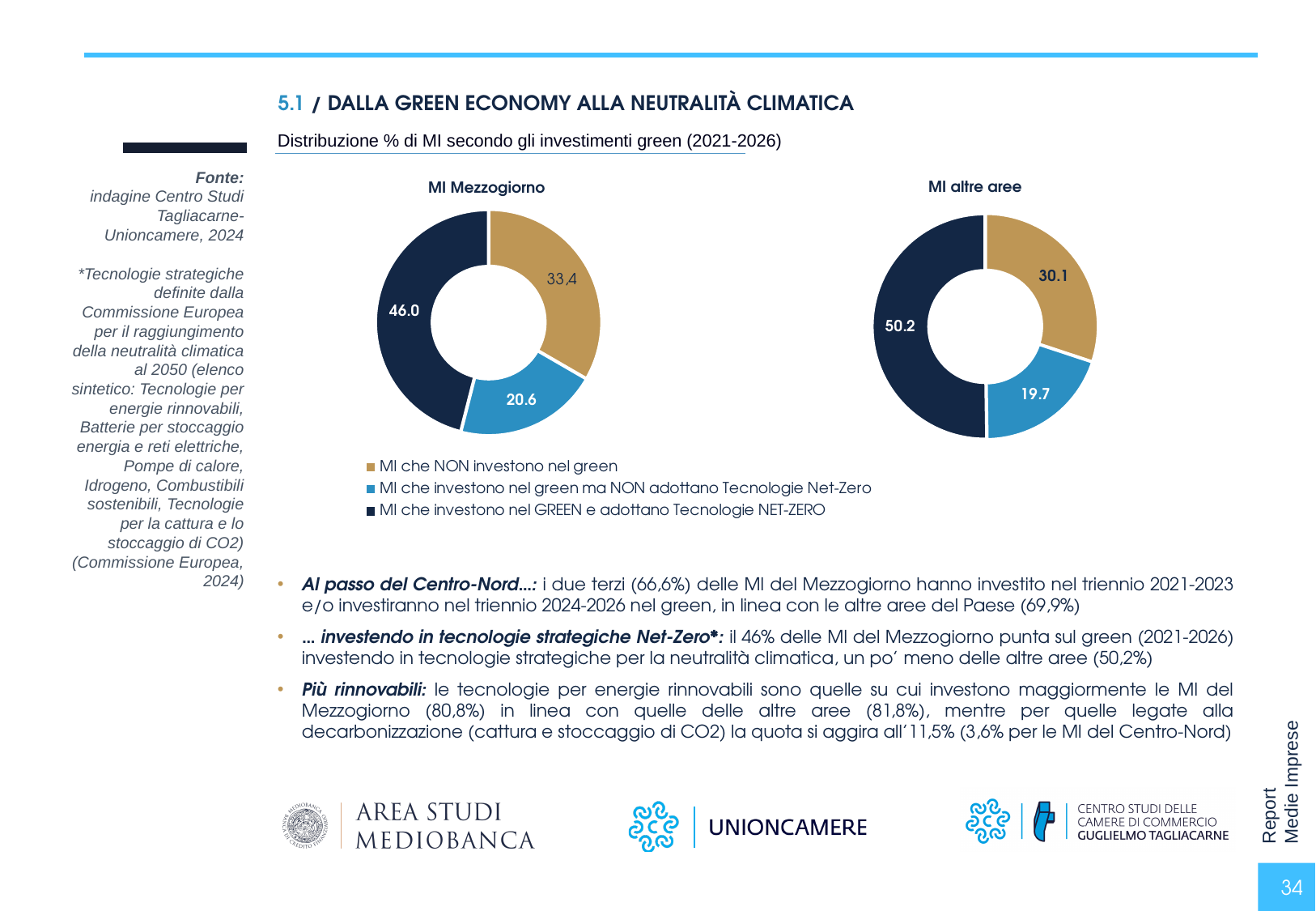

5.1 / DALLA GREEN ECONOMY ALLA NEUTRALITÀ CLIMATICA
Distribuzione % di MI secondo gli investimenti green (2021-2026)
Fonte:
indagine Centro Studi Tagliacarne-Unioncamere, 2024

*Tecnologie strategiche definite dalla Commissione Europea per il raggiungimento della neutralità climatica al 2050 (elenco sintetico: Tecnologie per energie rinnovabili, Batterie per stoccaggio energia e reti elettriche, Pompe di calore, Idrogeno, Combustibili sostenibili, Tecnologie per la cattura e lo stoccaggio di CO2) (Commissione Europea, 2024)
MI altre aree
MI Mezzogiorno

### Chart

| Category |  |
|---|---|
| MI che NON investono nel green | 33.33333333333333 |
| MI che investono nel green ma NON adottano Tecnologie Net-Zero | 20.634920634920633 |
| MI che investono nel GREEN e adottano Tecnologie NET-ZERO | 46.03174603174603 |

### Chart

| Category |  |
|---|---|
| MI che NON investono nel green | 30.082644628099175 |
| MI che investono nel green ma NON adottano Tecnologie Net-Zero | 19.669421487603305 |
| MI che investono nel GREEN e adottano Tecnologie NET-ZERO | 50.247933884297524 |
Al passo del Centro-Nord…: i due terzi (66,6%) delle MI del Mezzogiorno hanno investito nel triennio 2021-2023 e/o investiranno nel triennio 2024-2026 nel green, in linea con le altre aree del Paese (69,9%)
… investendo in tecnologie strategiche Net-Zero*: il 46% delle MI del Mezzogiorno punta sul green (2021-2026) investendo in tecnologie strategiche per la neutralità climatica, un po’ meno delle altre aree (50,2%)
Più rinnovabili: le tecnologie per energie rinnovabili sono quelle su cui investono maggiormente le MI del Mezzogiorno (80,8%) in linea con quelle delle altre aree (81,8%), mentre per quelle legate alla decarbonizzazione (cattura e stoccaggio di CO2) la quota si aggira all’11,5% (3,6% per le MI del Centro-Nord)
34